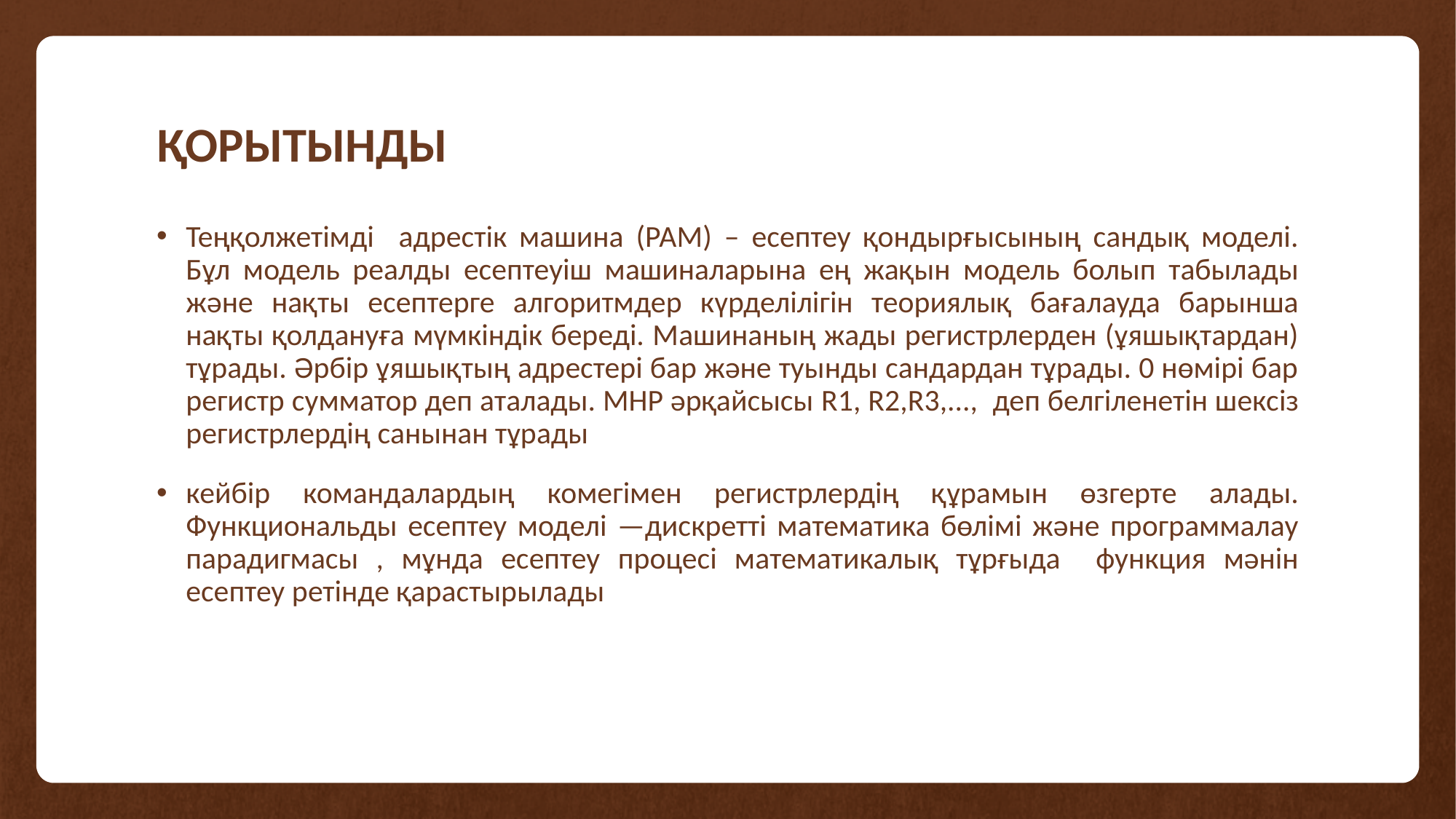

# ҚОРЫТЫНДЫ
Теңқолжетімді  адрестік машина (РАМ) – есептеу қондырғысының сандық моделі. Бұл модель реалды есептеуіш машиналарына ең жақын модель болып табылады және нақты есептерге алгоритмдер күрделілігін теориялық бағалауда барынша нақты қолдануға мүмкіндік береді. Машинаның жады регистрлерден (ұяшықтардан) тұрады. Әрбір ұяшықтың адрестері бар және туынды сандардан тұрады. 0 нөмірі бар регистр сумматор деп аталады. МНР әрқайсысы R1, R2,R3,...,  деп белгіленетін шексіз регистрлердің санынан тұрады
кейбір командалардың комегімен регистрлердің құрамын өзгерте алады. Функциональды есептеу моделі —дискретті математика бөлімі және программалау парадигмасы , мұнда есептеу процесі математикалық тұрғыда  функция мәнін есептеу ретінде қарастырылады